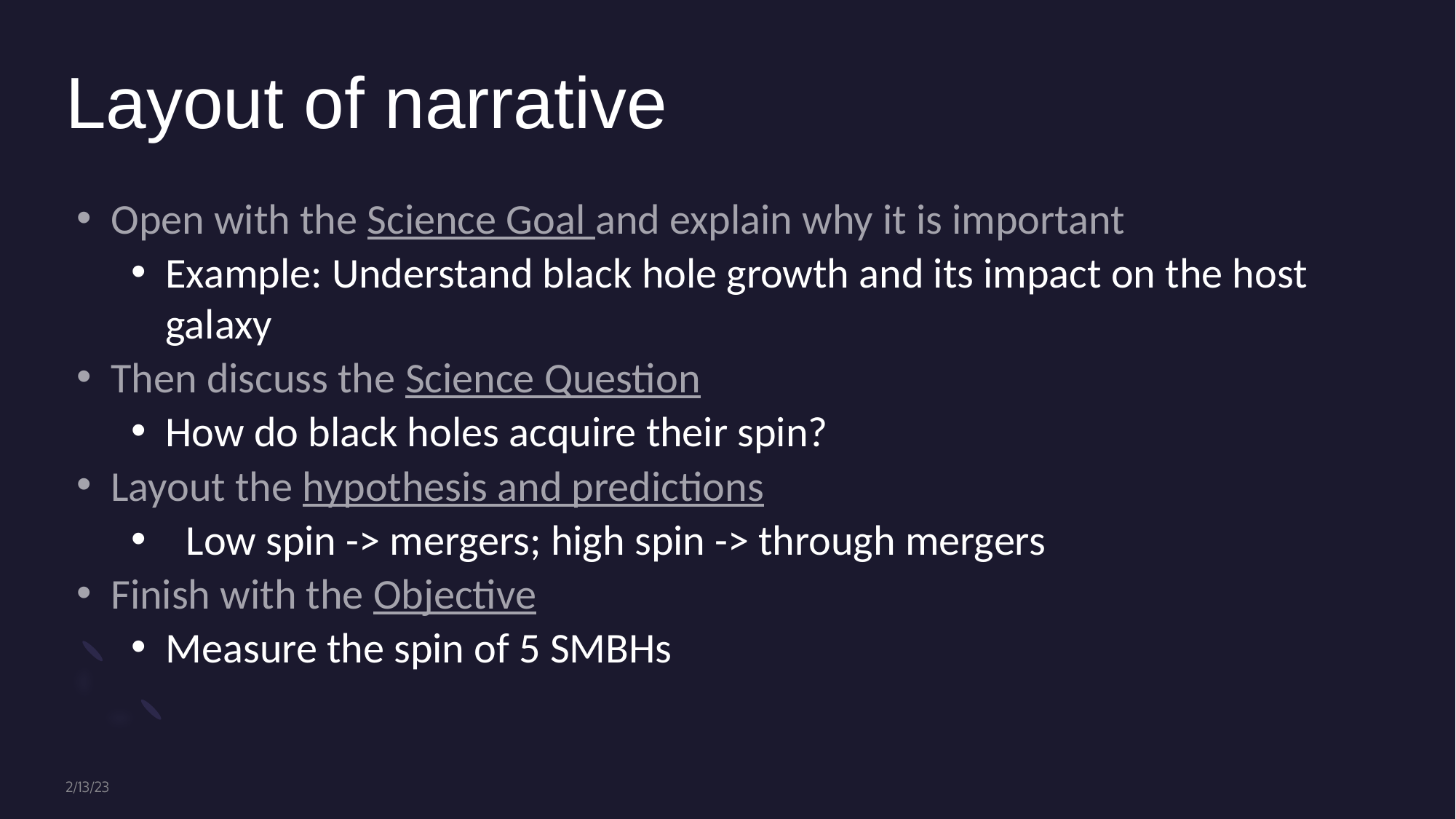

# Layout of narrative

Open with the Science Goal and explain why it is important
Example: Understand black hole growth and its impact on the host galaxy
Then discuss the Science Question
How do black holes acquire their spin?
Layout the hypothesis and predictions
Low spin -> mergers; high spin -> through mergers
Finish with the Objective
Measure the spin of 5 SMBHs

2/13/23